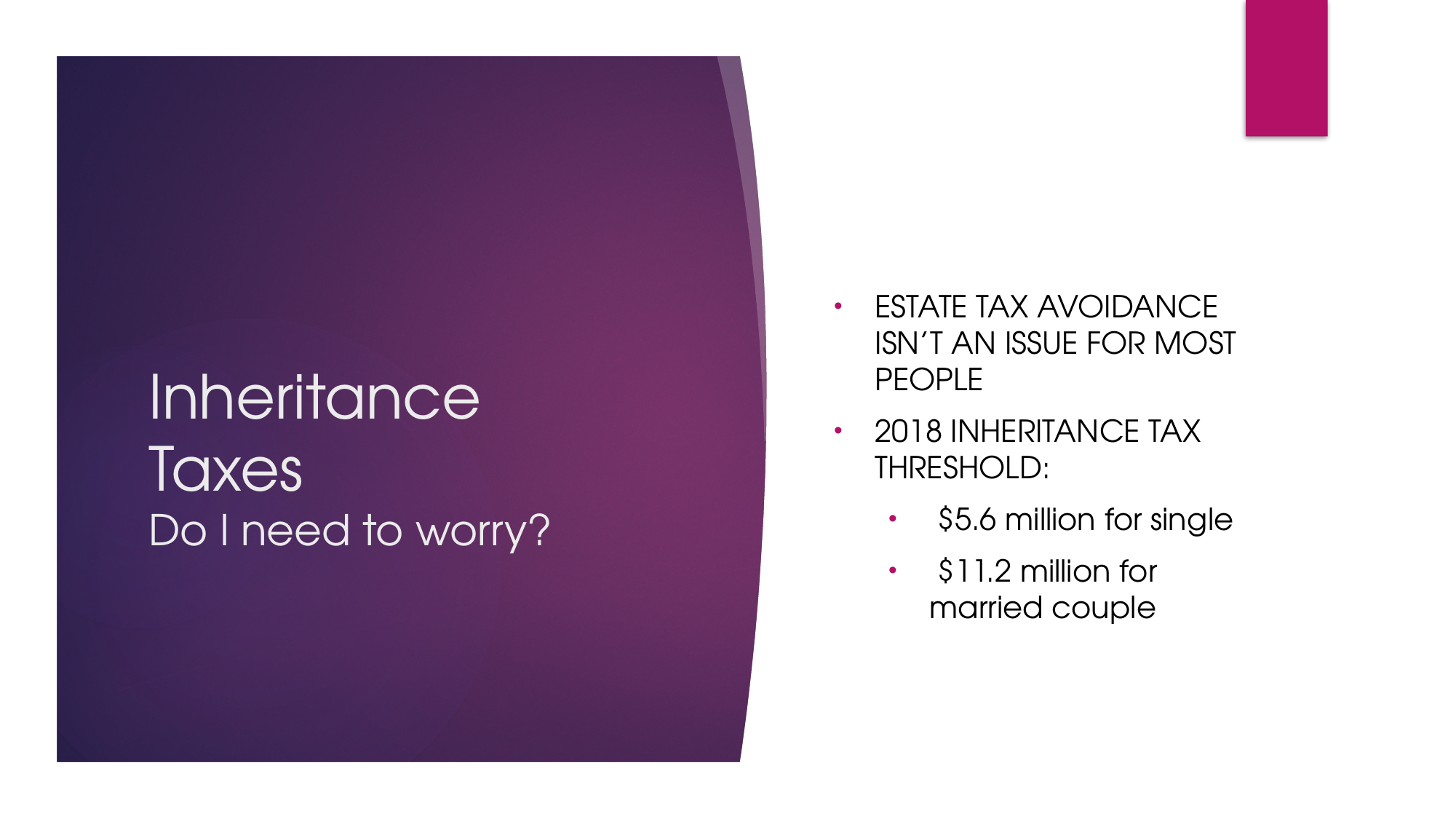

Estate tax avoidance isn’t an issue for most people
2018 inheritance Tax threshold:
 $5.6 million for single
 $11.2 million for   married couple
# Inheritance Taxes Do I need to worry?